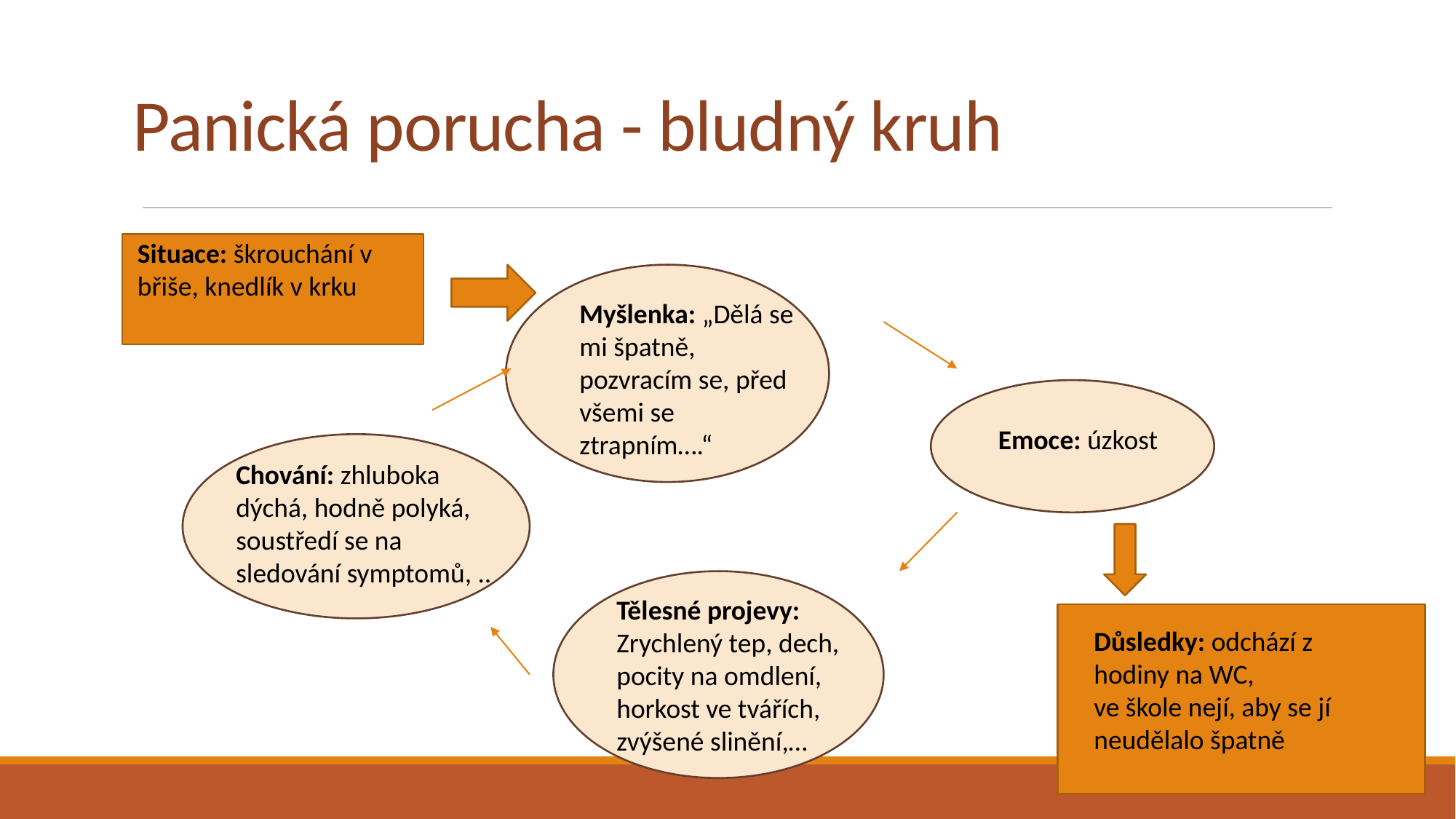

# Panická porucha - bludný kruh
Situace: škrouchání v břiše, knedlík v krku

Myšlenka: „Dělá se mi špatně, pozvracím se, před všemi se ztrapním….“

Emoce: úzkost

Chování: zhluboka dýchá, hodně polyká, soustředí se na sledování symptomů, ..

Tělesné projevy:
Zrychlený tep, dech, pocity na omdlení, horkost ve tvářích, zvýšené slinění,…

Důsledky: odchází z hodiny na WC,
ve škole nejí, aby se jí neudělalo špatně